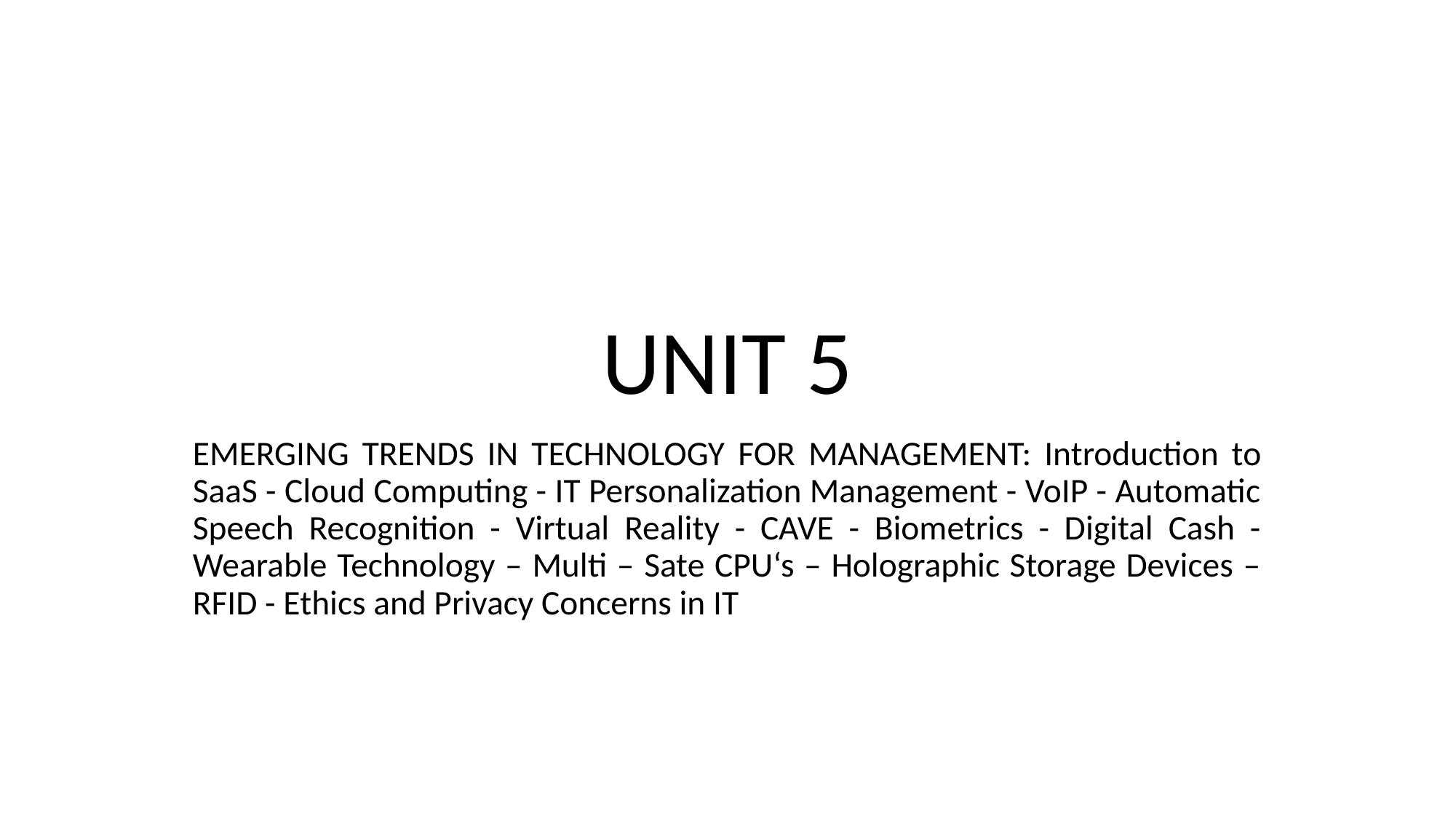

# UNIT 5
EMERGING TRENDS IN TECHNOLOGY FOR MANAGEMENT: Introduction to SaaS - Cloud Computing - IT Personalization Management - VoIP - Automatic Speech Recognition - Virtual Reality - CAVE - Biometrics - Digital Cash - Wearable Technology – Multi – Sate CPU‘s – Holographic Storage Devices – RFID - Ethics and Privacy Concerns in IT